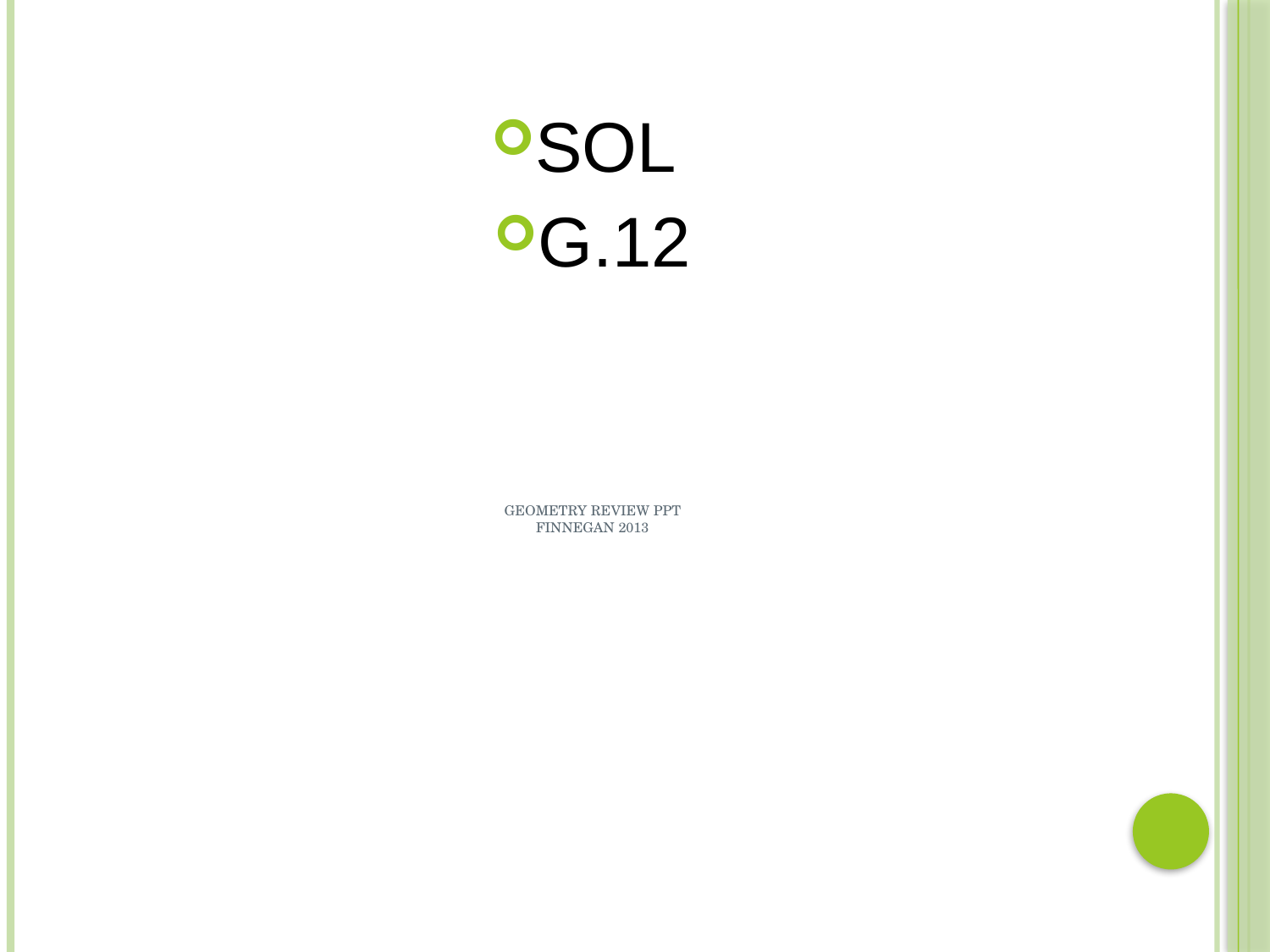

SOL
G.12
# Geometry Review PPT Finnegan 2013